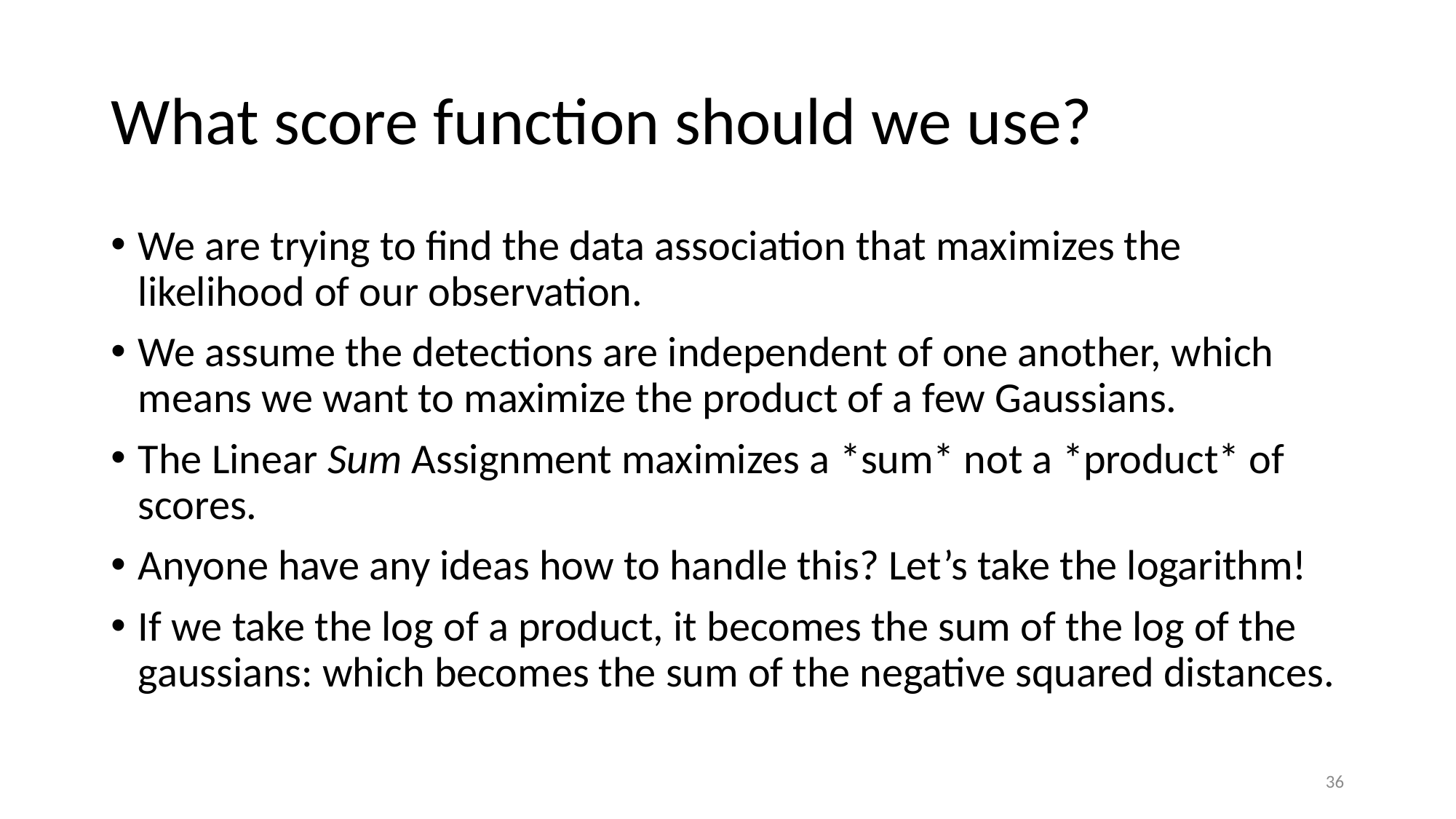

# What score function should we use?
We are trying to find the data association that maximizes the likelihood of our observation.
We assume the detections are independent of one another, which means we want to maximize the product of a few Gaussians.
The Linear Sum Assignment maximizes a *sum* not a *product* of scores.
Anyone have any ideas how to handle this? Let’s take the logarithm!
If we take the log of a product, it becomes the sum of the log of the gaussians: which becomes the sum of the negative squared distances.
36